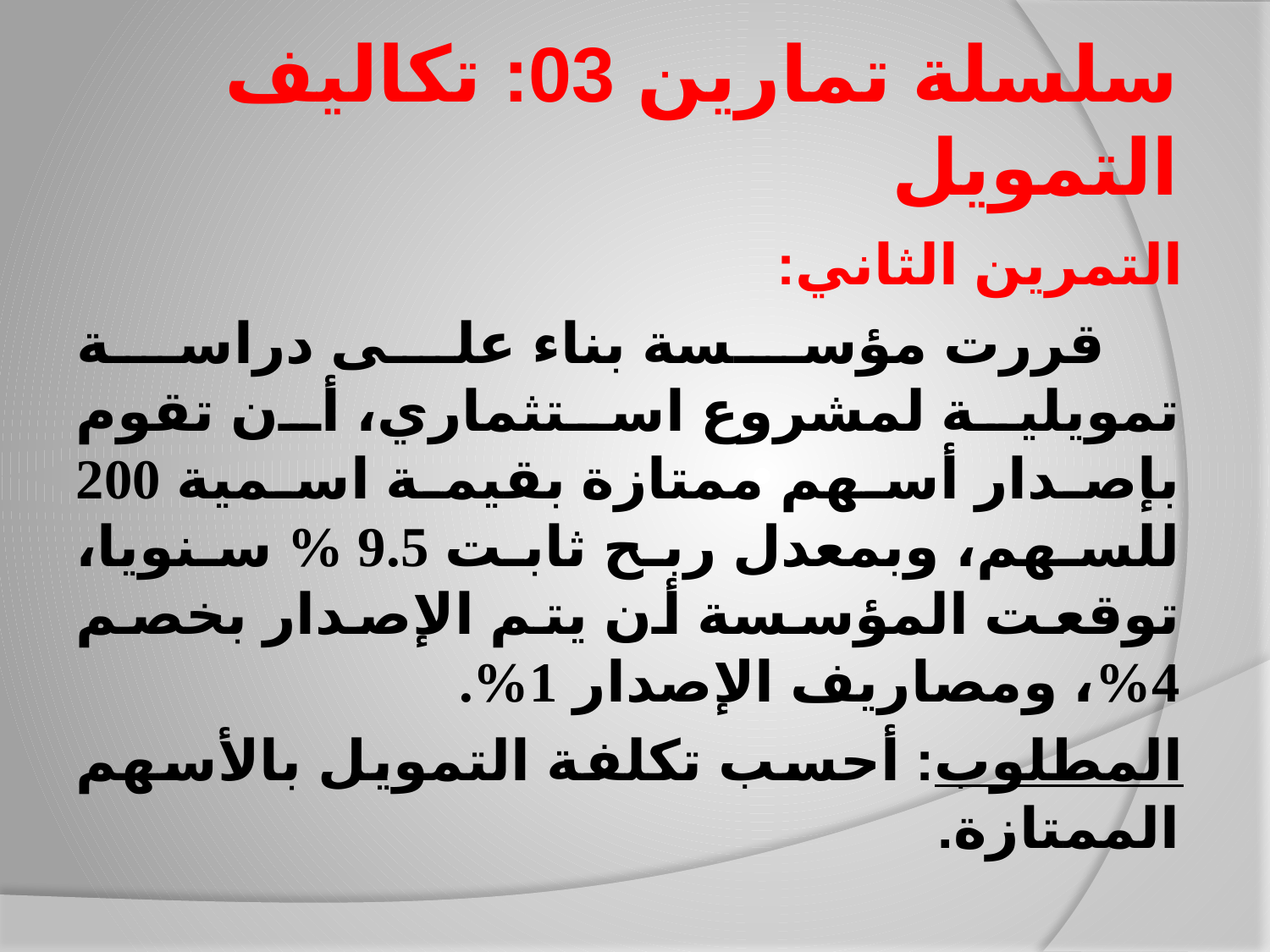

# سلسلة تمارين 03: تكاليف التمويل
التمرين الثاني:
     قررت مؤسسة بناء على دراسة تمويلية لمشروع استثماري، أن تقوم بإصدار أسهم ممتازة بقيمة اسمية 200 للسهم، وبمعدل ربح ثابت 9.5 % سنويا، توقعت المؤسسة أن يتم الإصدار بخصم 4%، ومصاريف الإصدار 1%.
المطلوب: أحسب تكلفة التمويل بالأسهم الممتازة.